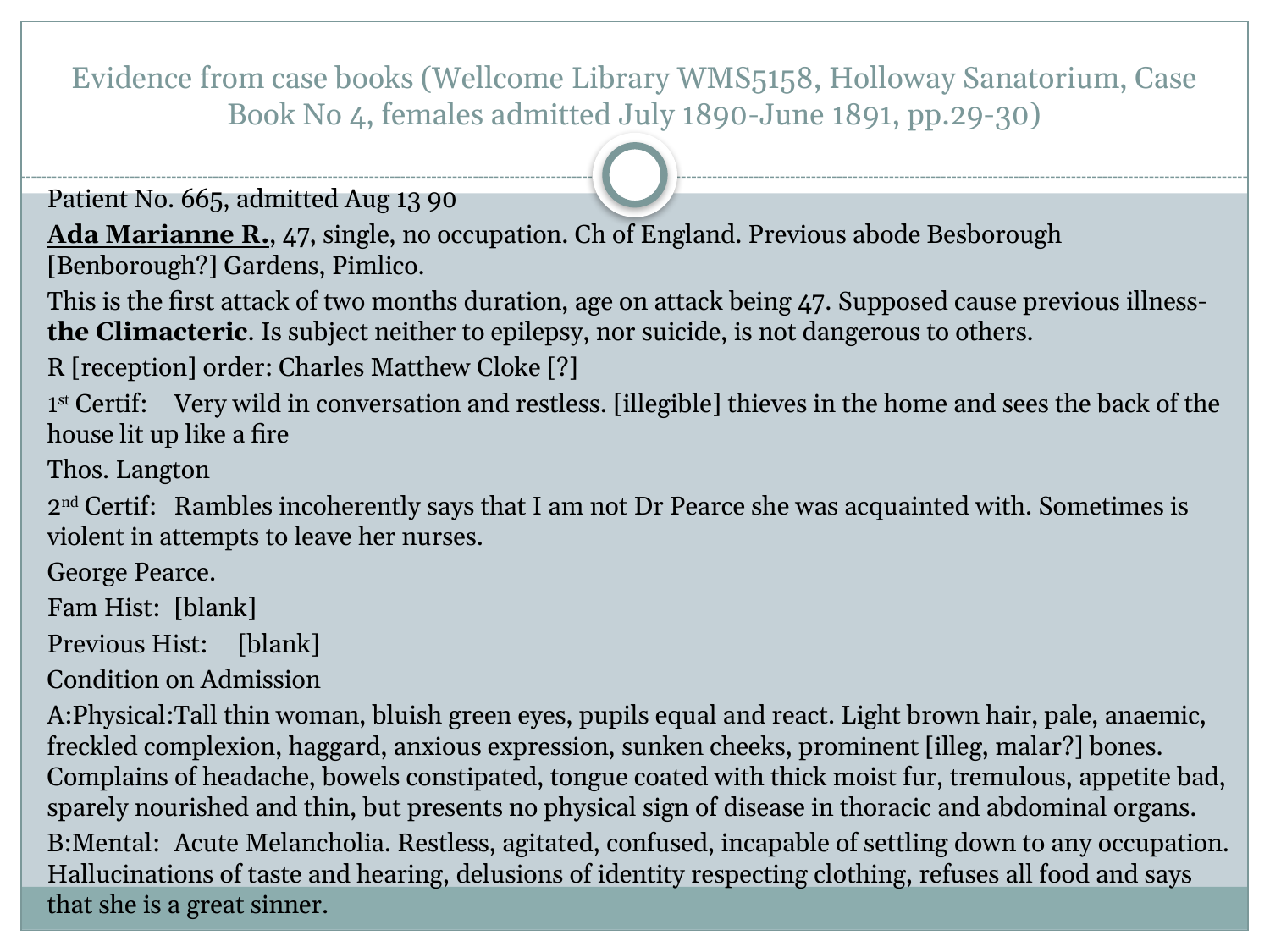

# Evidence from case books (Wellcome Library WMS5158, Holloway Sanatorium, Case Book No 4, females admitted July 1890-June 1891, pp.29-30)
	Patient No. 665, admitted Aug 13 90
	Ada Marianne R., 47, single, no occupation. Ch of England. Previous abode Besborough [Benborough?] Gardens, Pimlico.
	This is the first attack of two months duration, age on attack being 47. Supposed cause previous illness- the Climacteric. Is subject neither to epilepsy, nor suicide, is not dangerous to others.
	R [reception] order: Charles Matthew Cloke [?]
	1st Certif:	Very wild in conversation and restless. [illegible] thieves in the home and sees the back of the house lit up like a fire
							Thos. Langton
	2nd Certif:	Rambles incoherently says that I am not Dr Pearce she was acquainted with. Sometimes is violent in attempts to leave her nurses.
							George Pearce.
	Fam Hist:	[blank]
	Previous Hist: 	[blank]
	Condition on Admission
	A:Physical:	Tall thin woman, bluish green eyes, pupils equal and react. Light brown hair, pale, anaemic, freckled complexion, haggard, anxious expression, sunken cheeks, prominent [illeg, malar?] bones. Complains of headache, bowels constipated, tongue coated with thick moist fur, tremulous, appetite bad, sparely nourished and thin, but presents no physical sign of disease in thoracic and abdominal organs.
	B:Mental:	Acute Melancholia. Restless, agitated, confused, incapable of settling down to any occupation. Hallucinations of taste and hearing, delusions of identity respecting clothing, refuses all food and says that she is a great sinner.